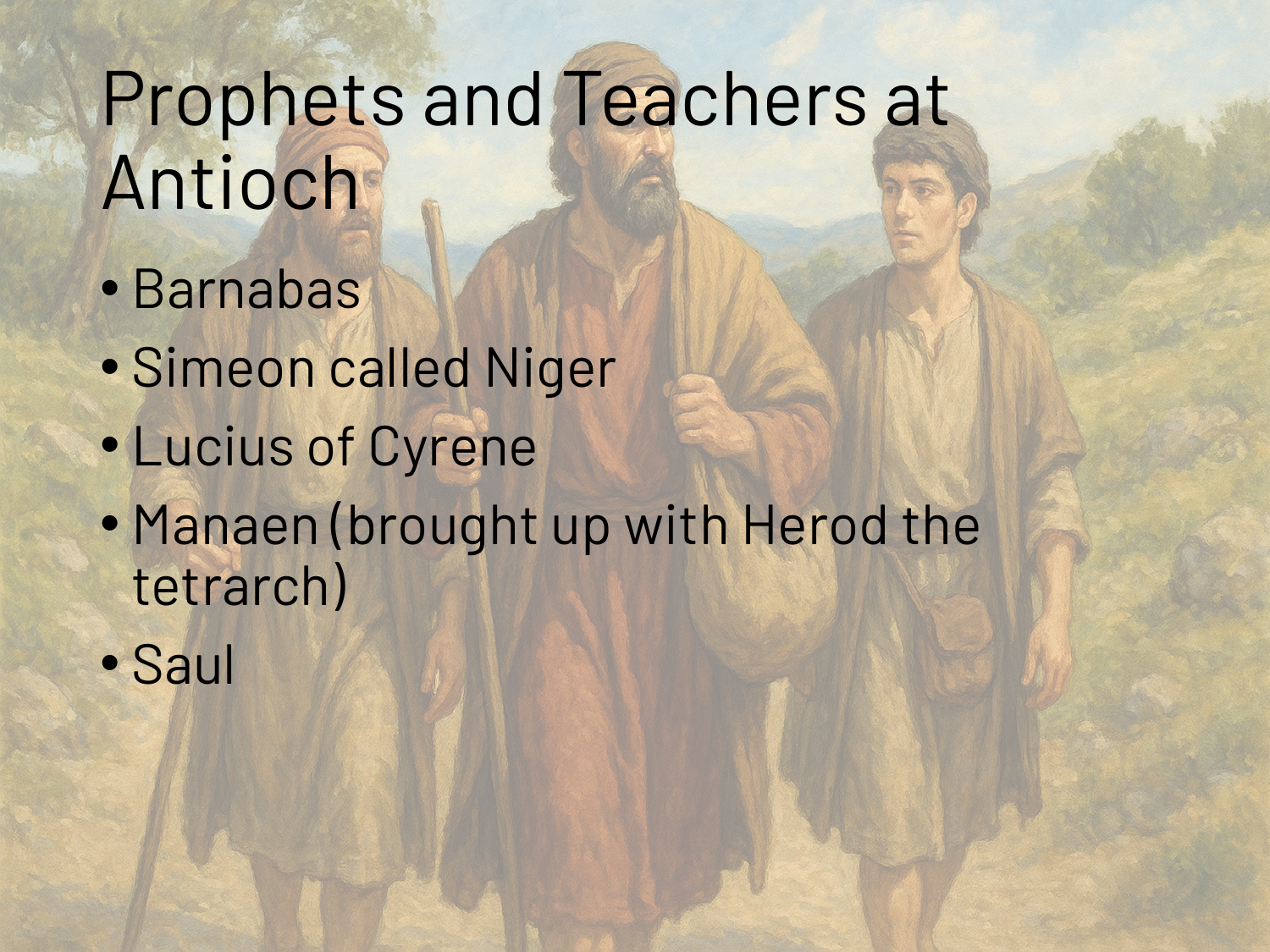

# Prophets and Teachers at Antioch
Barnabas
Simeon called Niger
Lucius of Cyrene
Manaen (brought up with Herod the tetrarch)
Saul